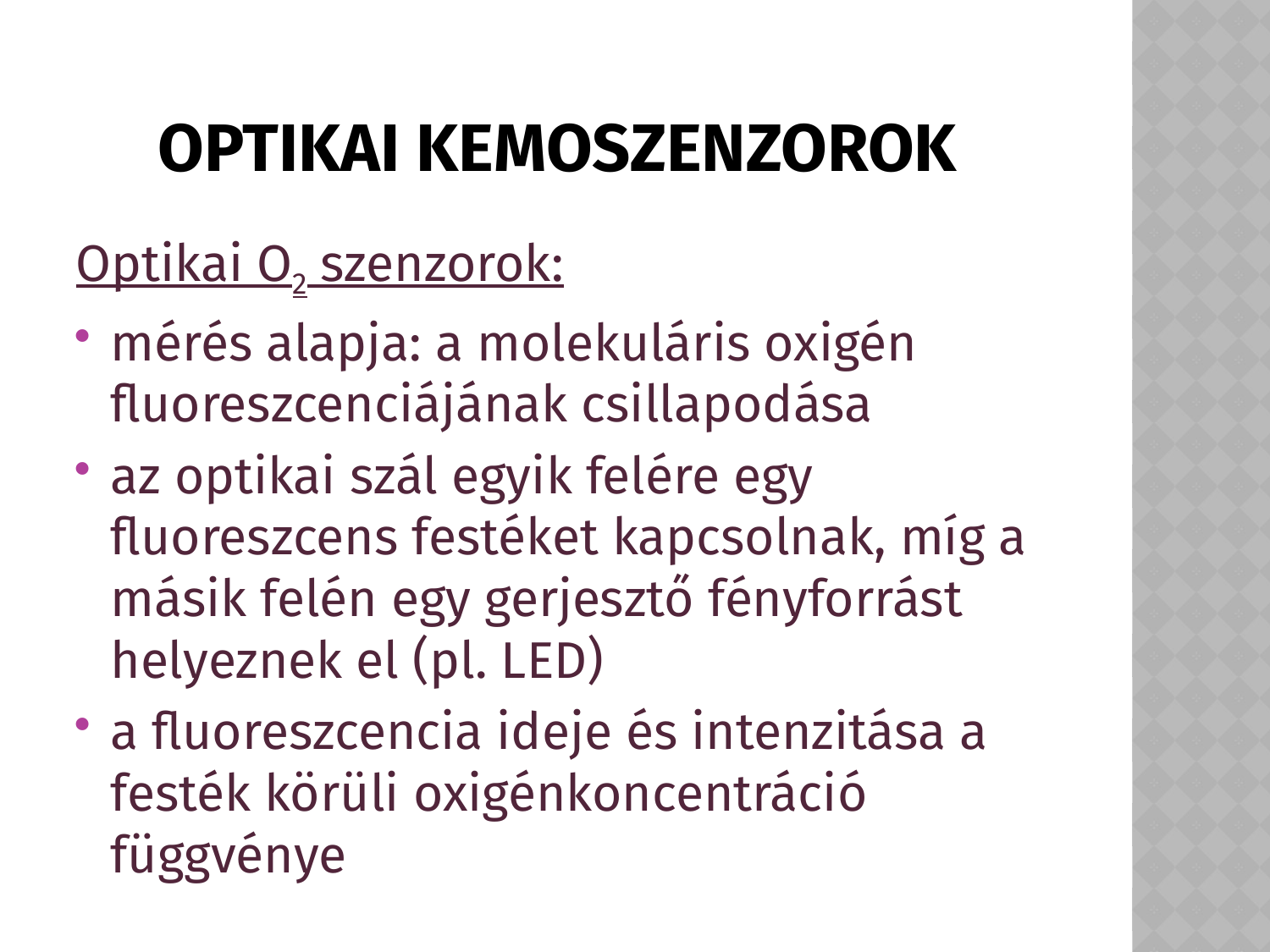

# Optikai kemoszenzorok
Optikai O2 szenzorok:
mérés alapja: a molekuláris oxigén fluoreszcenciájának csillapodása
az optikai szál egyik felére egy fluoreszcens festéket kapcsolnak, míg a másik felén egy gerjesztő fényforrást helyeznek el (pl. LED)
a fluoreszcencia ideje és intenzitása a festék körüli oxigénkoncentráció függvénye